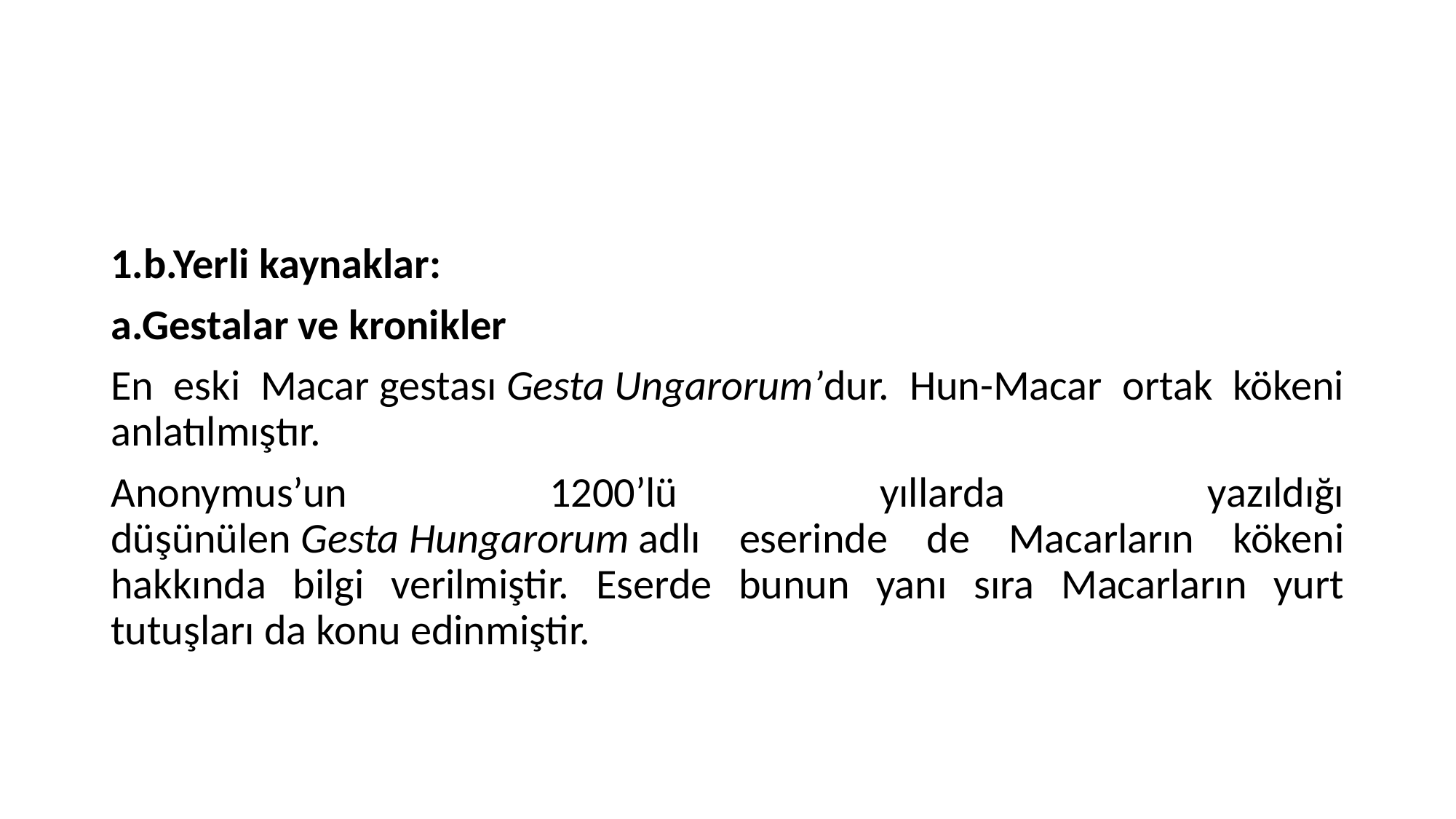

1.b.Yerli kaynaklar:
a.Gestalar ve kronikler
En eski Macar gestası Gesta Ungarorum’dur. Hun-Macar ortak kökeni anlatılmıştır.
Anonymus’un 1200’lü yıllarda yazıldığı düşünülen Gesta Hungarorum adlı eserinde de Macarların kökeni hakkında bilgi verilmiştir. Eserde bunun yanı sıra Macarların yurt tutuşları da konu edinmiştir.